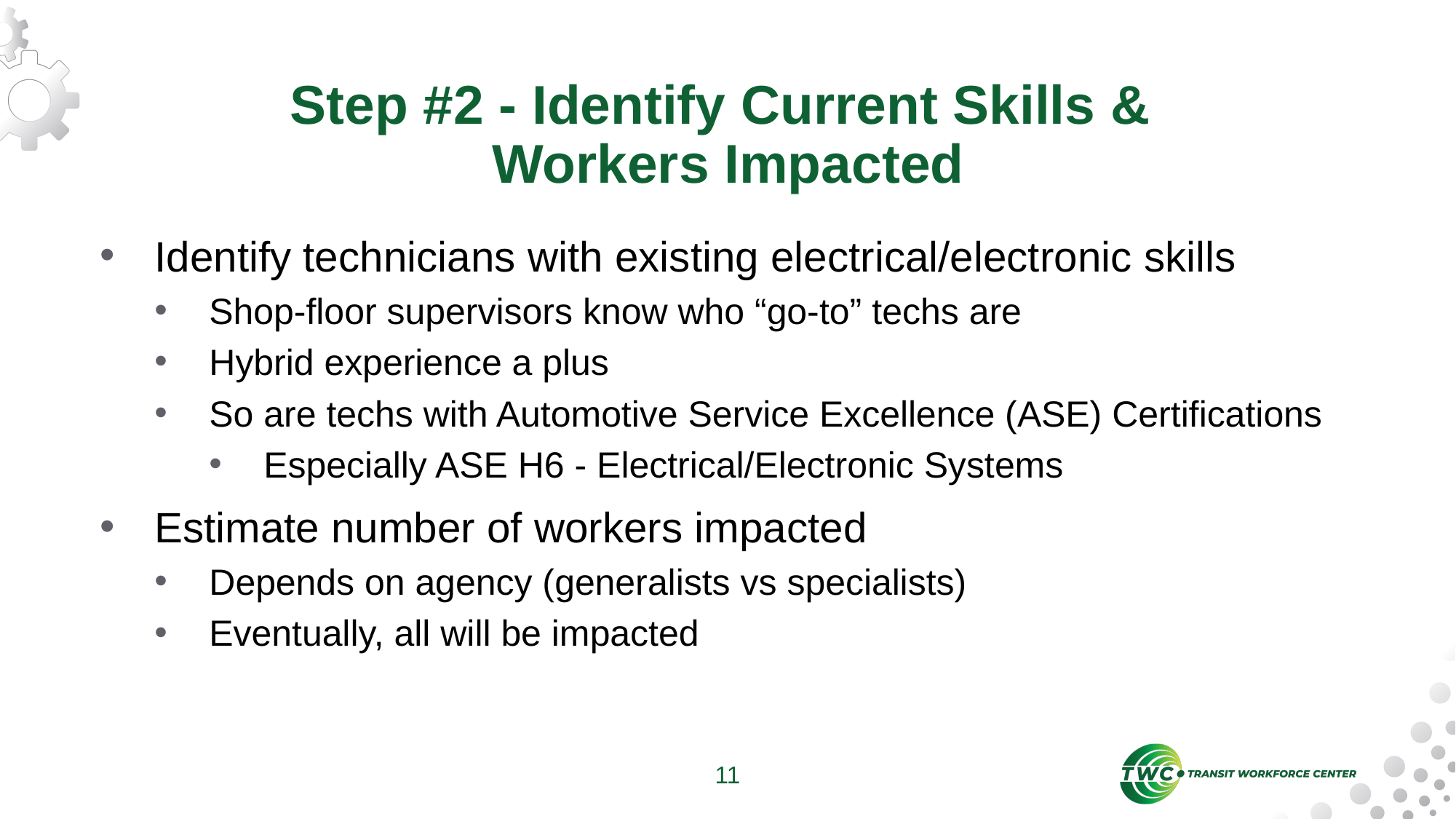

# Step #2 - Identify Current Skills & Workers Impacted
Identify technicians with existing electrical/electronic skills
Shop-floor supervisors know who “go-to” techs are
Hybrid experience a plus
So are techs with Automotive Service Excellence (ASE) Certifications
Especially ASE H6 - Electrical/Electronic Systems
Estimate number of workers impacted
Depends on agency (generalists vs specialists)
Eventually, all will be impacted
11